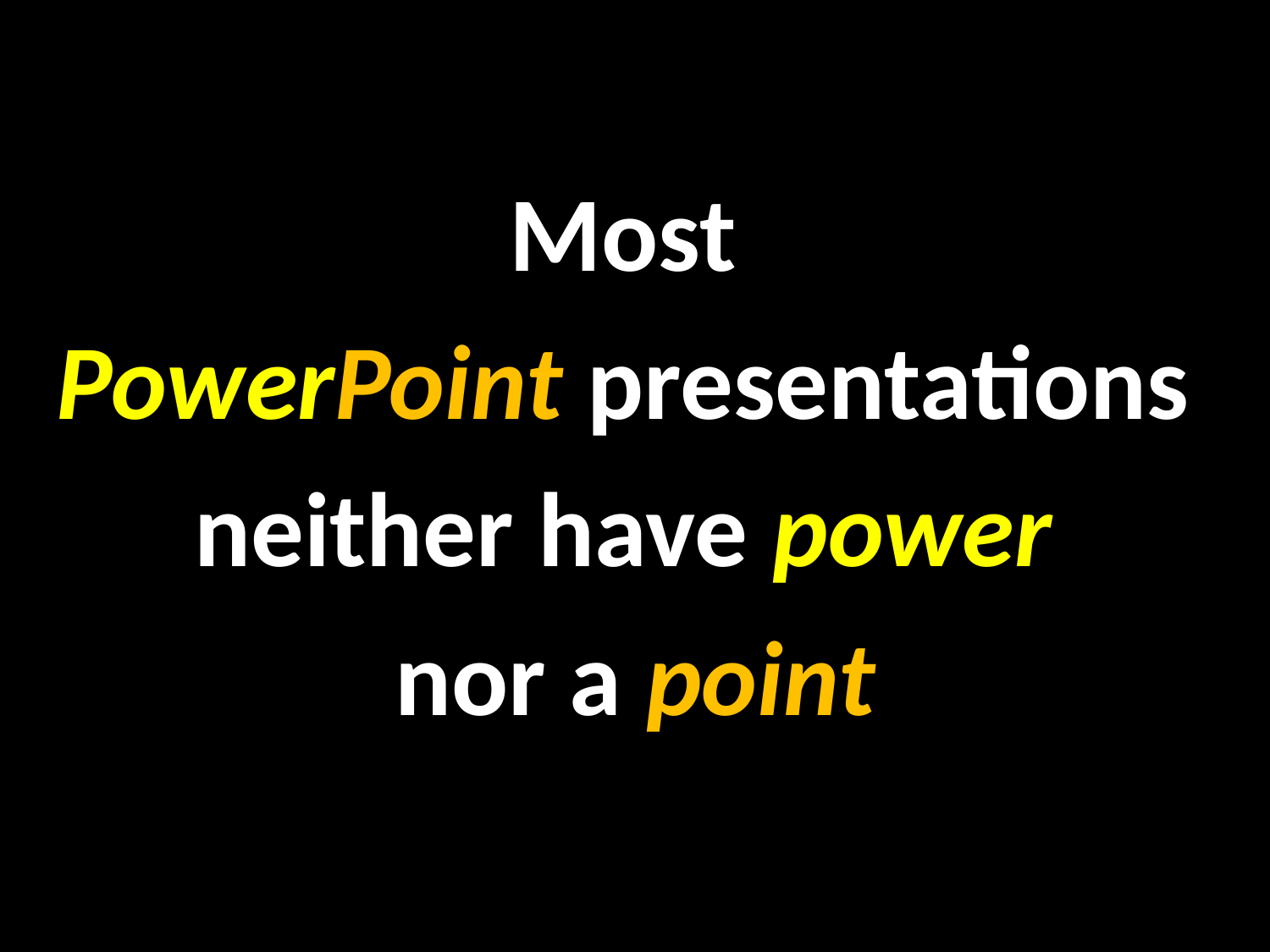

Most
PowerPoint presentations
neither have power
nor a point